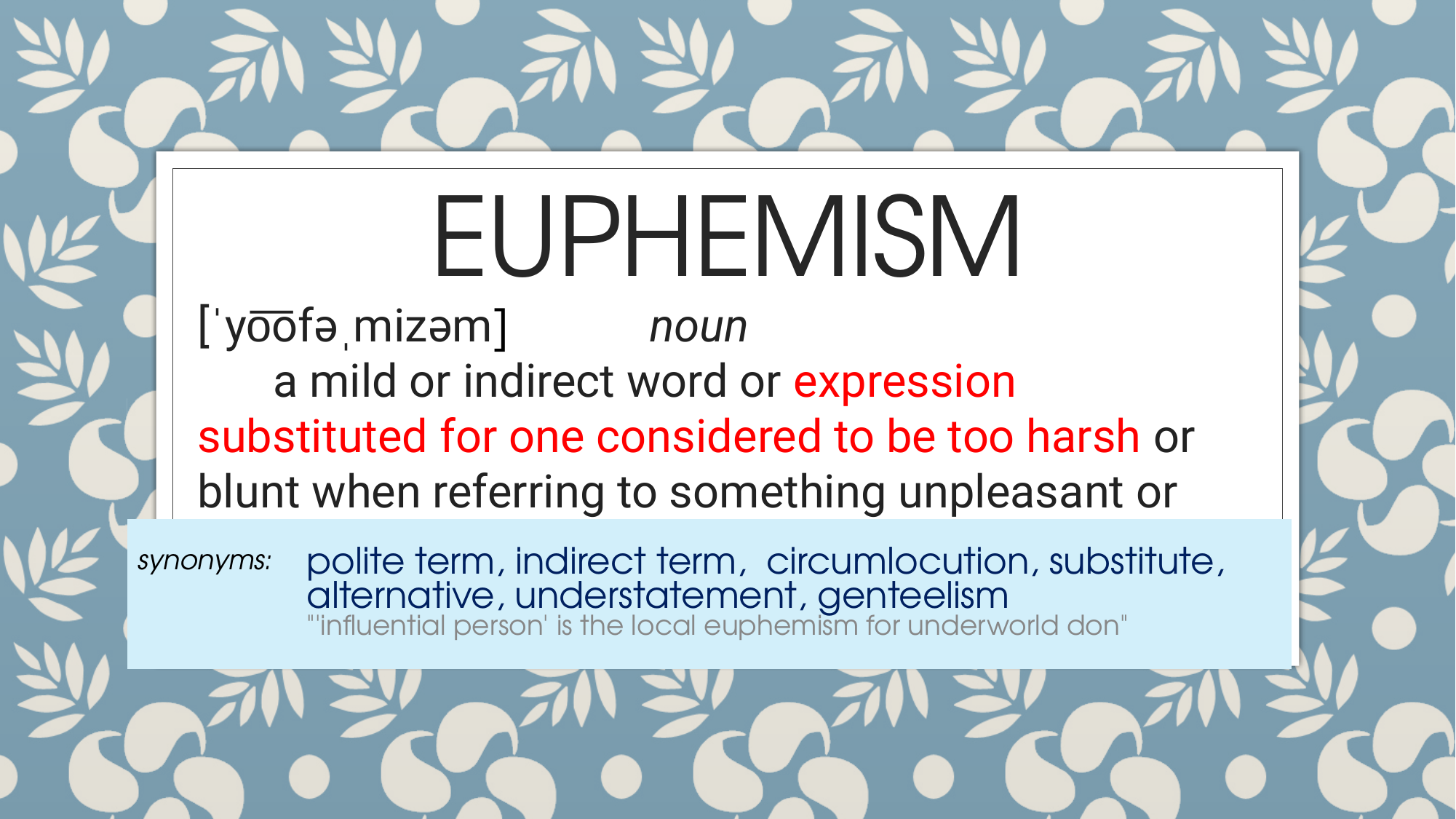

# Euphemism
[ˈyo͞ofəˌmizəm]				noun
	a mild or indirect word or expression substituted for one considered to be too harsh or blunt when referring to something unpleasant or embarrassing.	“downsizing” as a euphemism for cuts"

| synonyms: | polite term, indirect term,  circumlocution, substitute,  alternative, understatement, genteelism "'influential person' is the local euphemism for underworld don" |
| --- | --- |